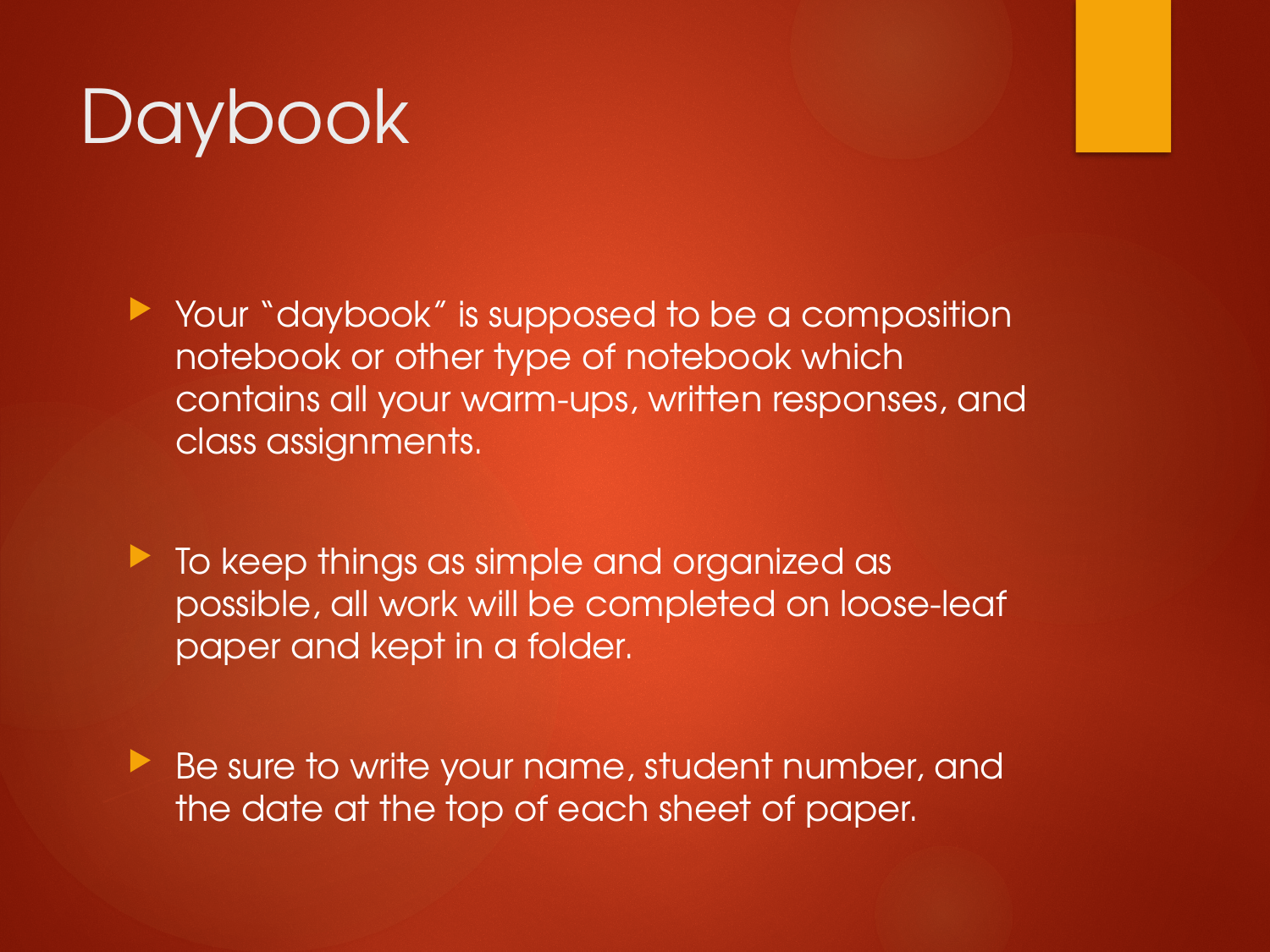

# Daybook
Your “daybook” is supposed to be a composition notebook or other type of notebook which contains all your warm-ups, written responses, and class assignments.

To keep things as simple and organized as possible, all work will be completed on loose-leaf paper and kept in a folder.

Be sure to write your name, student number, and the date at the top of each sheet of paper.